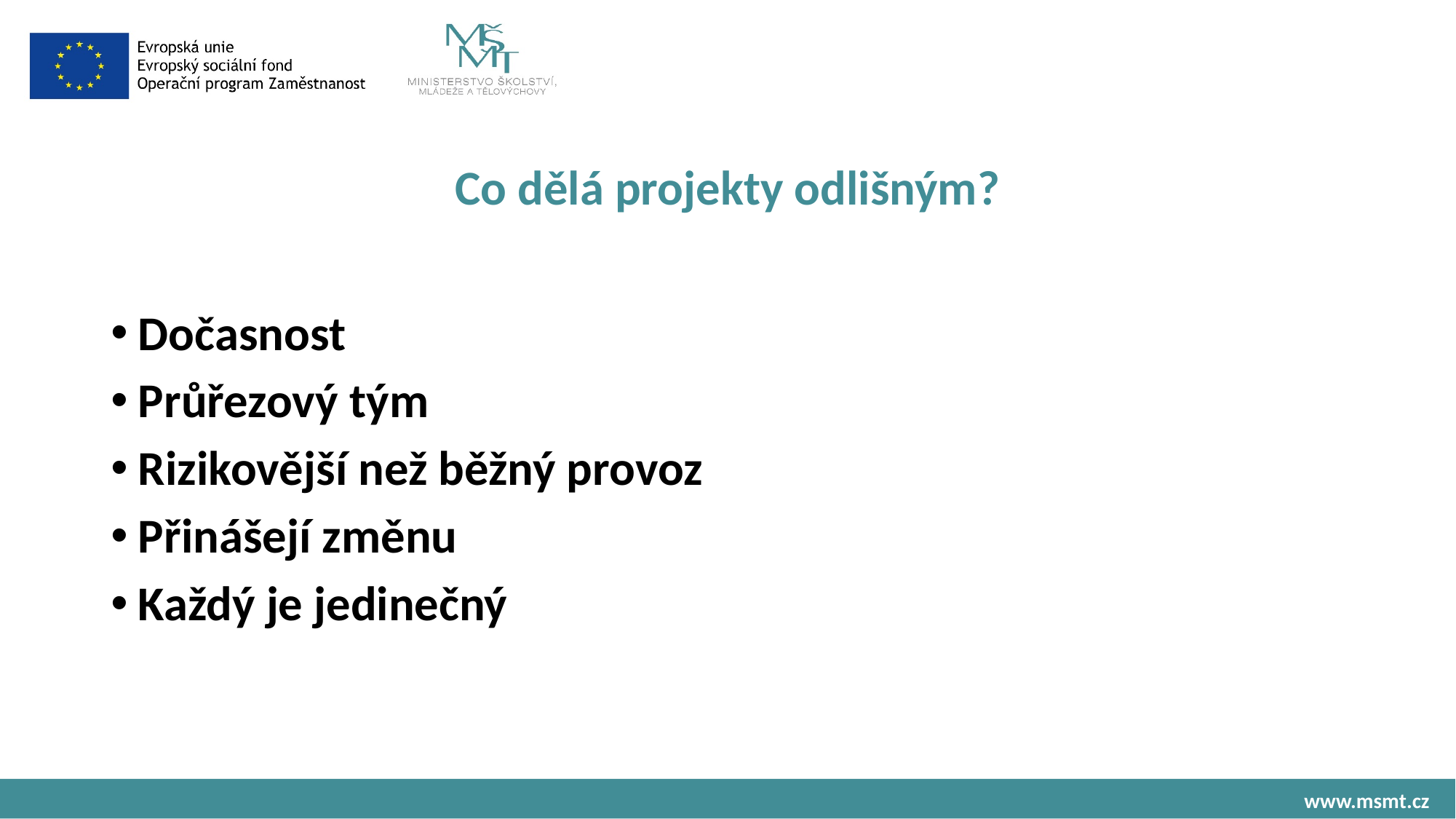

# Co dělá projekty odlišným?
Dočasnost
Průřezový tým
Rizikovější než běžný provoz
Přinášejí změnu
Každý je jedinečný